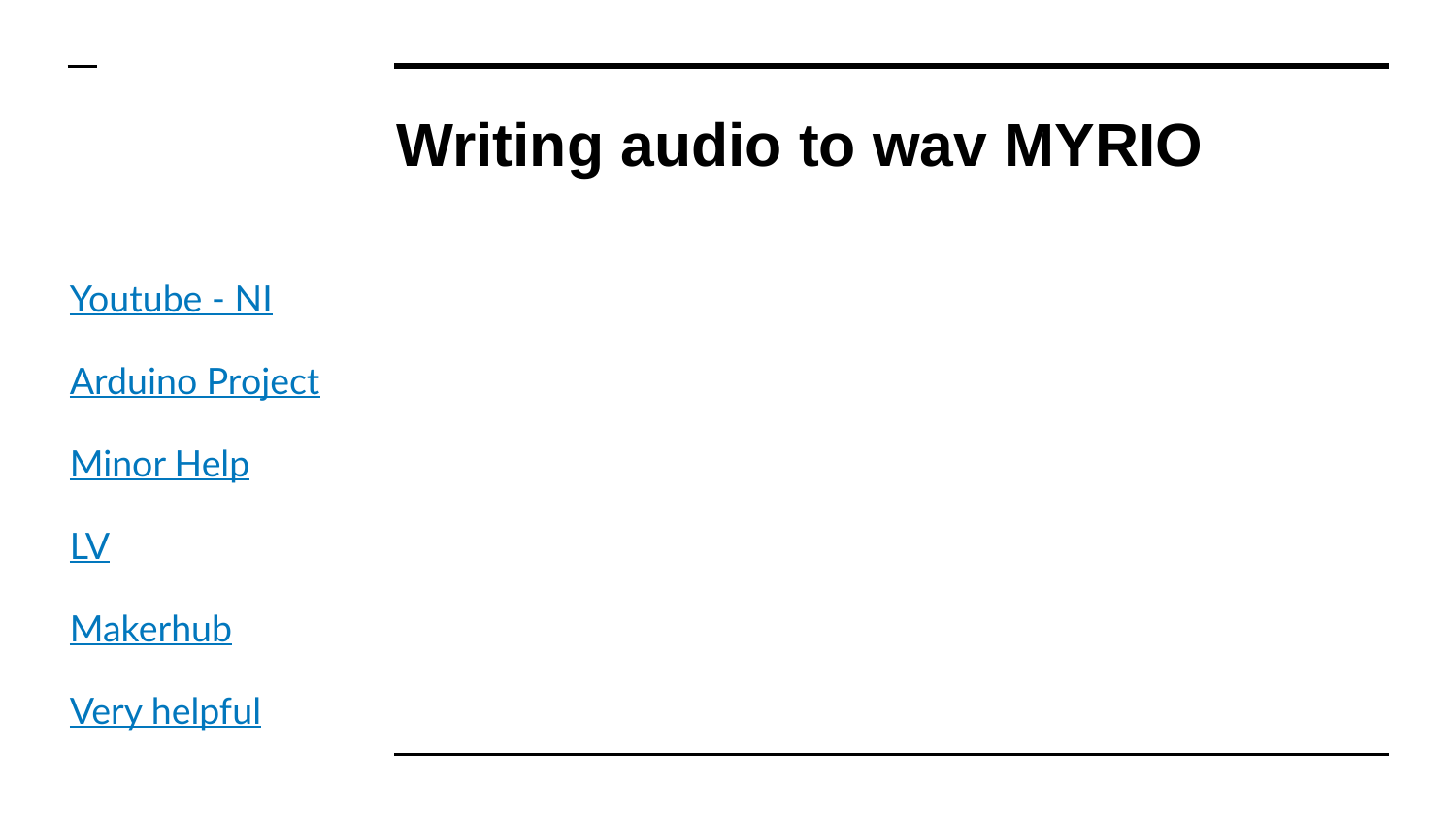

# Writing audio to wav MYRIO
Youtube - NI
Arduino Project
Minor Help
LV
Makerhub
Very helpful